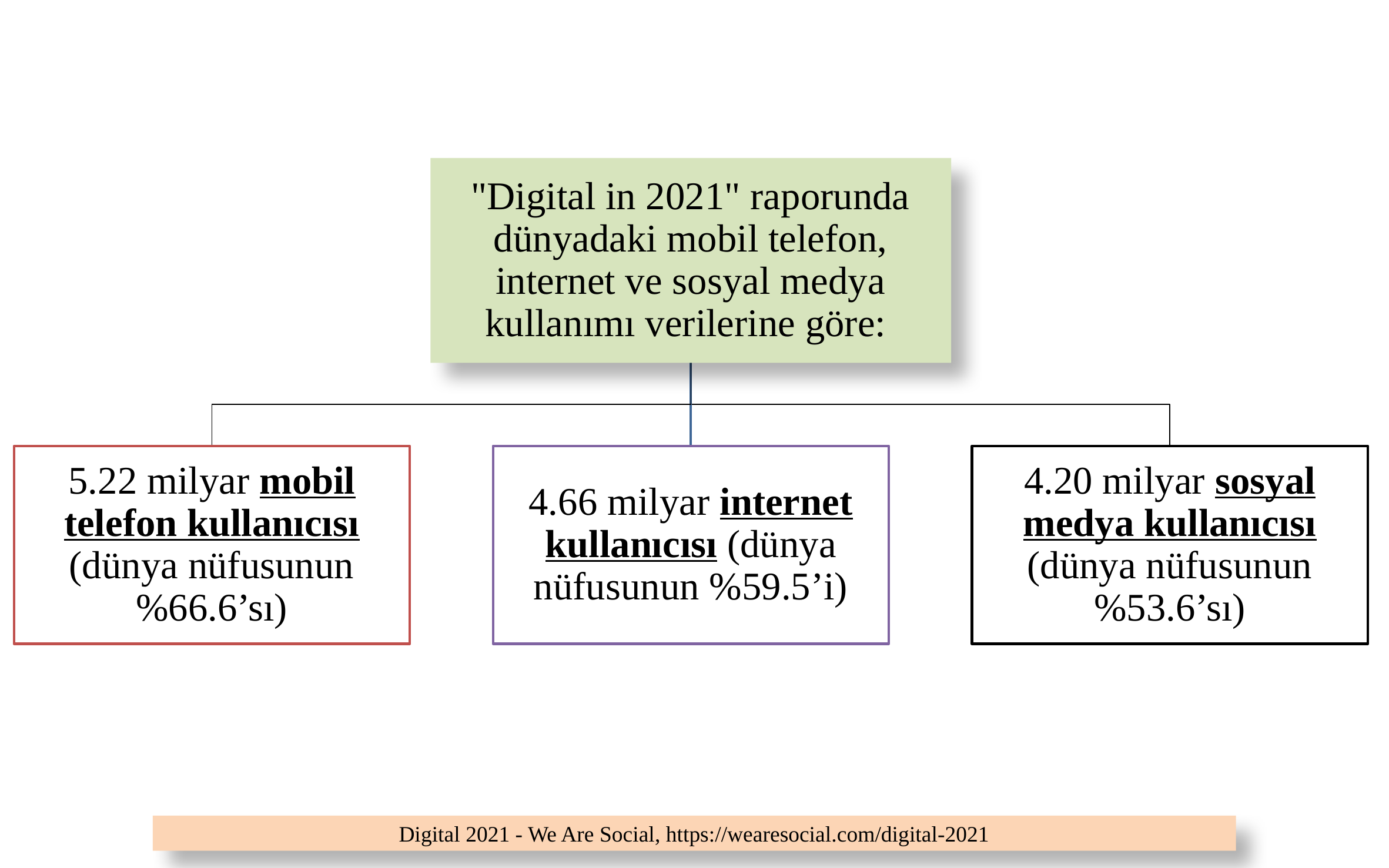

"Digital in 2021" raporunda dünyadaki mobil telefon, internet ve sosyal medya kullanımı verilerine göre:
5.22 milyar mobil telefon kullanıcısı (dünya nüfusunun %66.6’sı)
4.66 milyar internet kullanıcısı (dünya nüfusunun %59.5’i)
4.20 milyar sosyal medya kullanıcısı (dünya nüfusunun %53.6’sı)
Digital 2021 - We Are Social, https://wearesocial.com/digital-2021